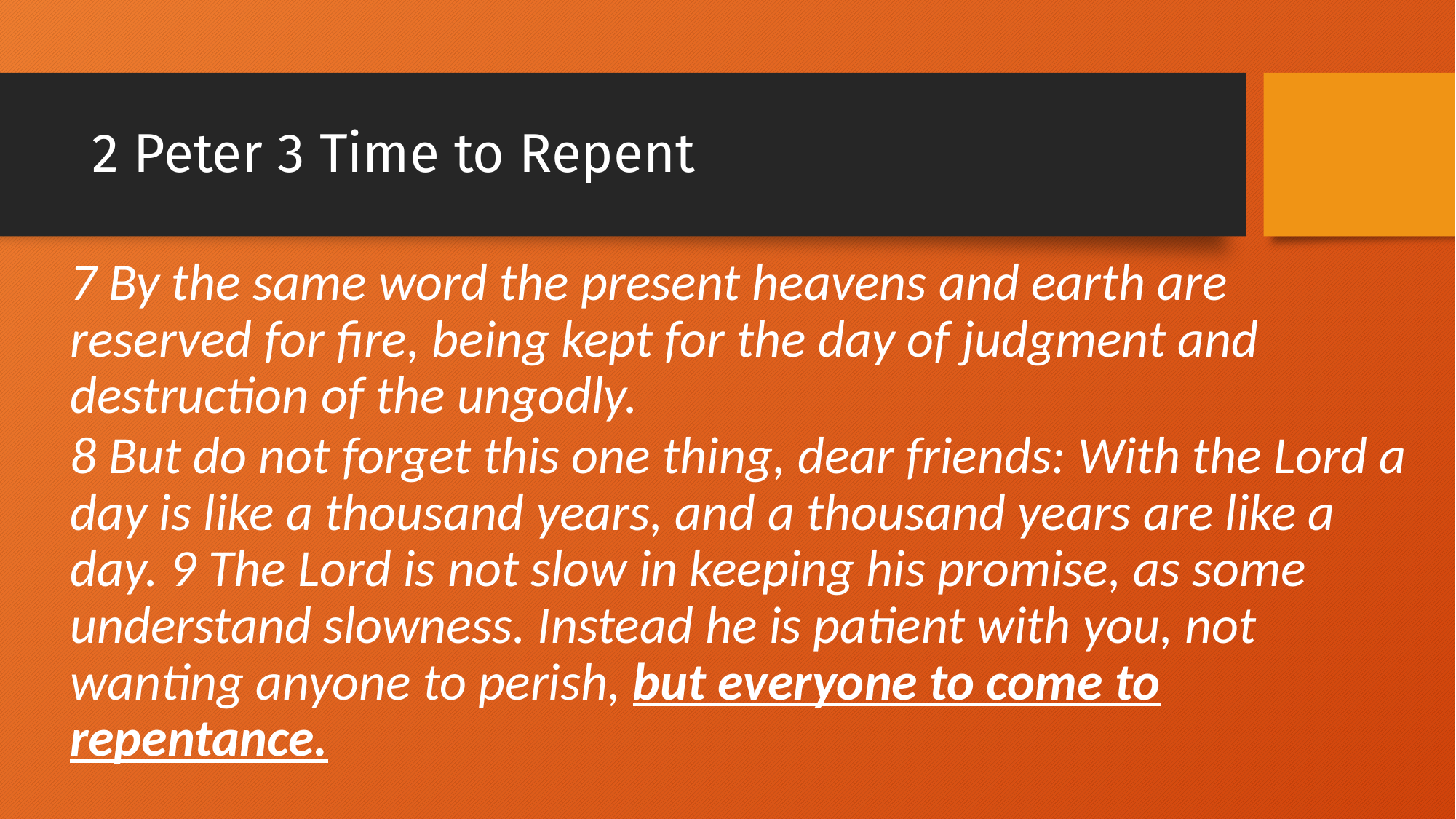

# 2 Peter 3 Time to Repent
7 By the same word the present heavens and earth are reserved for fire, being kept for the day of judgment and destruction of the ungodly.
8 But do not forget this one thing, dear friends: With the Lord a day is like a thousand years, and a thousand years are like a day. 9 The Lord is not slow in keeping his promise, as some understand slowness. Instead he is patient with you, not wanting anyone to perish, but everyone to come to repentance.